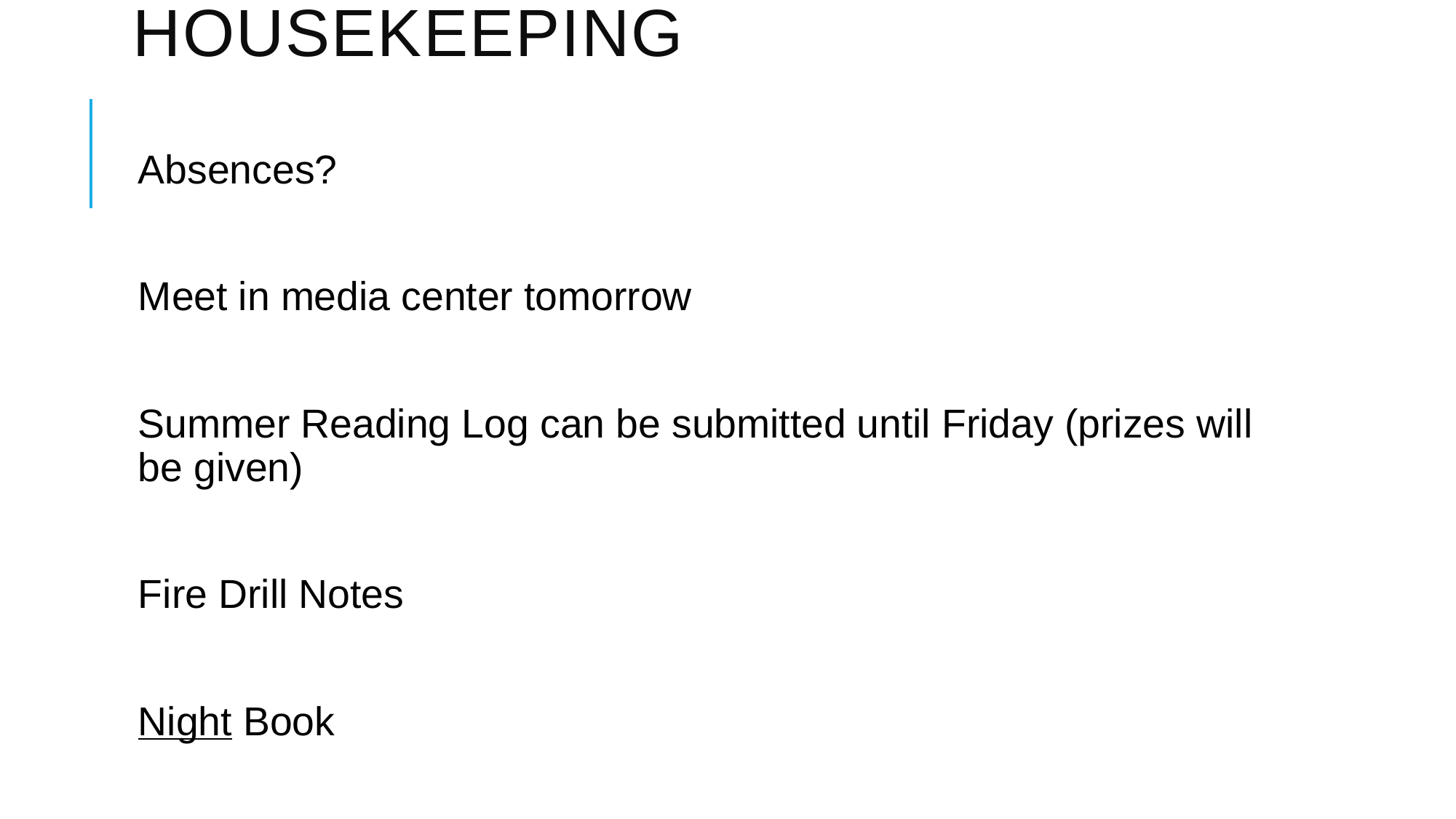

# Housekeeping

Absences?

Meet in media center tomorrow

Summer Reading Log can be submitted until Friday (prizes will be given)

Fire Drill Notes

Night Book